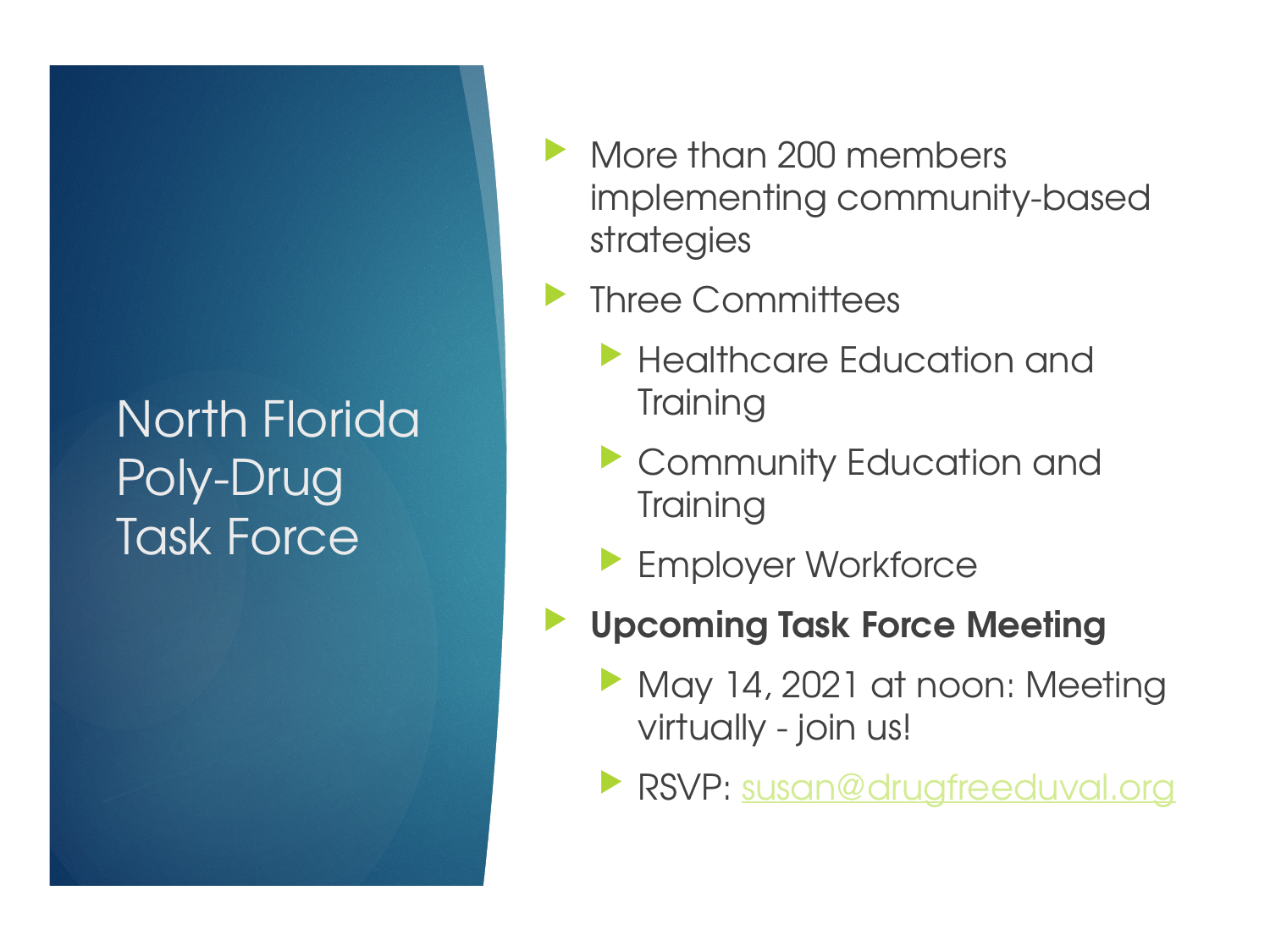

More than 200 members implementing community-based strategies
Three Committees
Healthcare Education and Training
Community Education and Training
Employer Workforce
Upcoming Task Force Meeting
May 14, 2021 at noon: Meeting virtually - join us!
RSVP: susan@drugfreeduval.org

# North Florida Poly-Drug Task Force